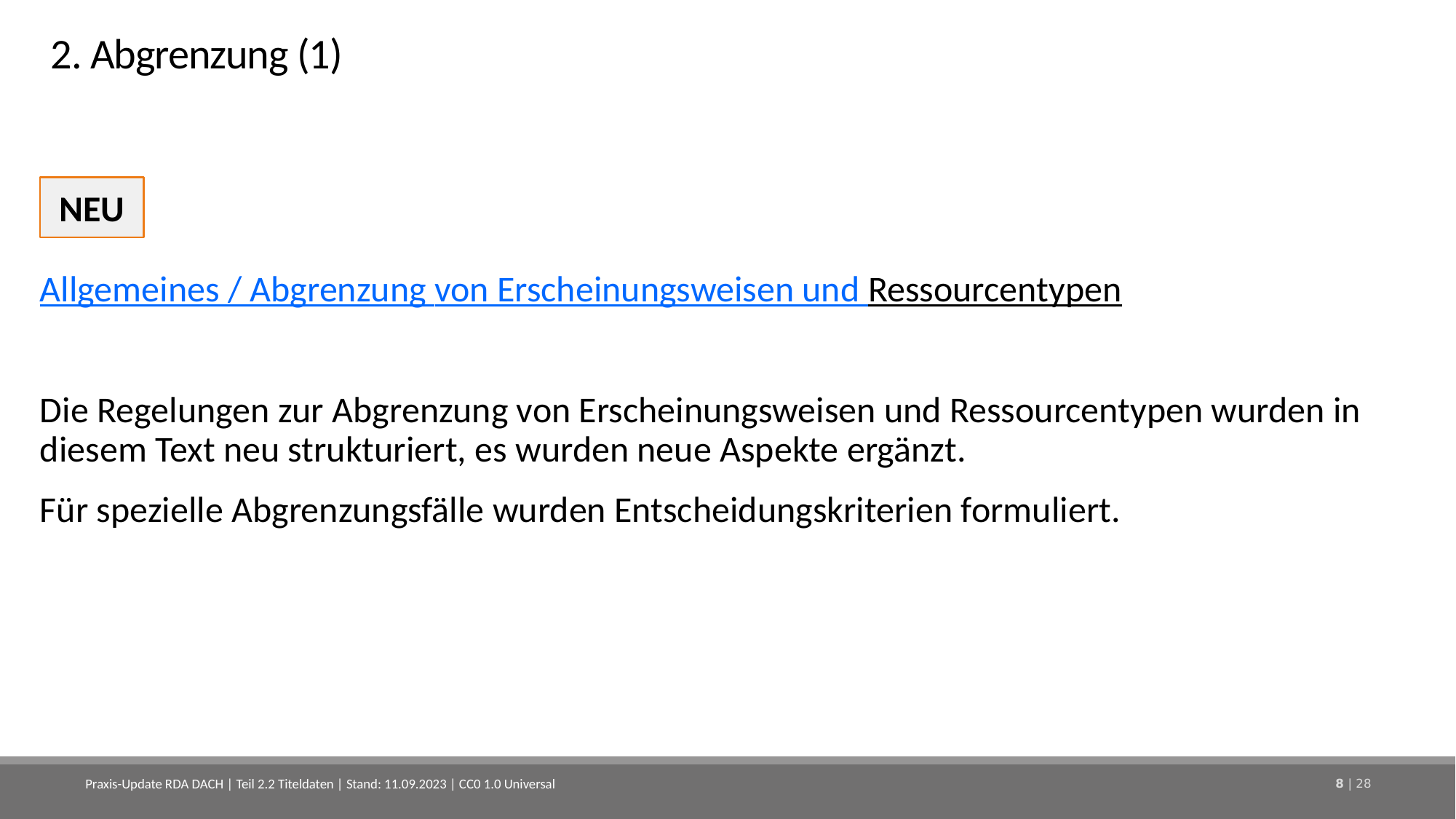

# 2. Abgrenzung (1)

Allgemeines / Abgrenzung von Erscheinungsweisen und Ressourcentypen

Die Regelungen zur Abgrenzung von Erscheinungsweisen und Ressourcentypen wurden in diesem Text neu strukturiert, es wurden neue Aspekte ergänzt.
Für spezielle Abgrenzungsfälle wurden Entscheidungskriterien formuliert.

NEU
Praxis-Update RDA DACH | Teil 2.2 Titeldaten | Stand: 11.09.2023 | CC0 1.0 Universal
8 | 28